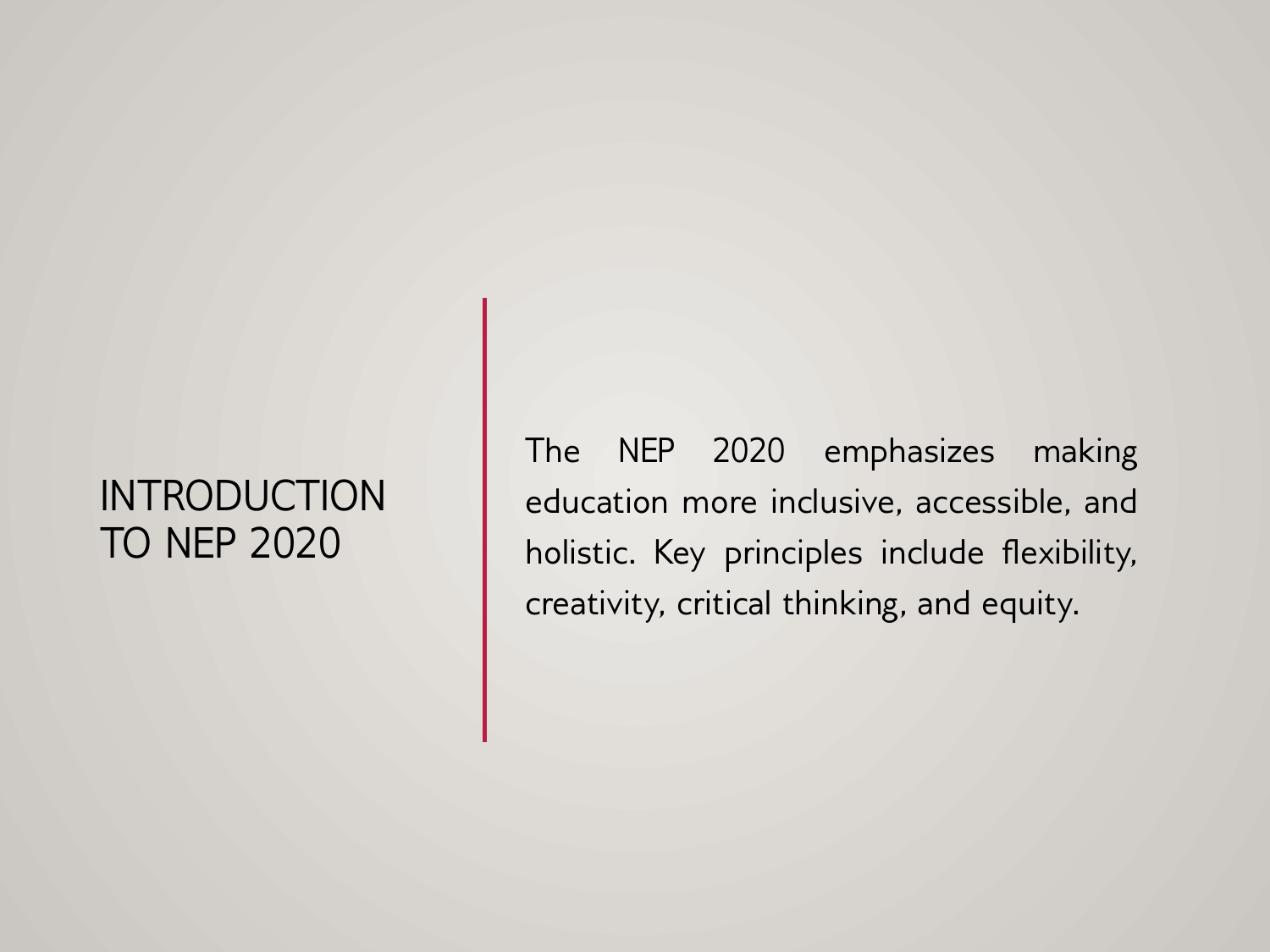

# Introduction to NEP 2020
The NEP 2020 emphasizes making education more inclusive, accessible, and holistic. Key principles include flexibility, creativity, critical thinking, and equity.